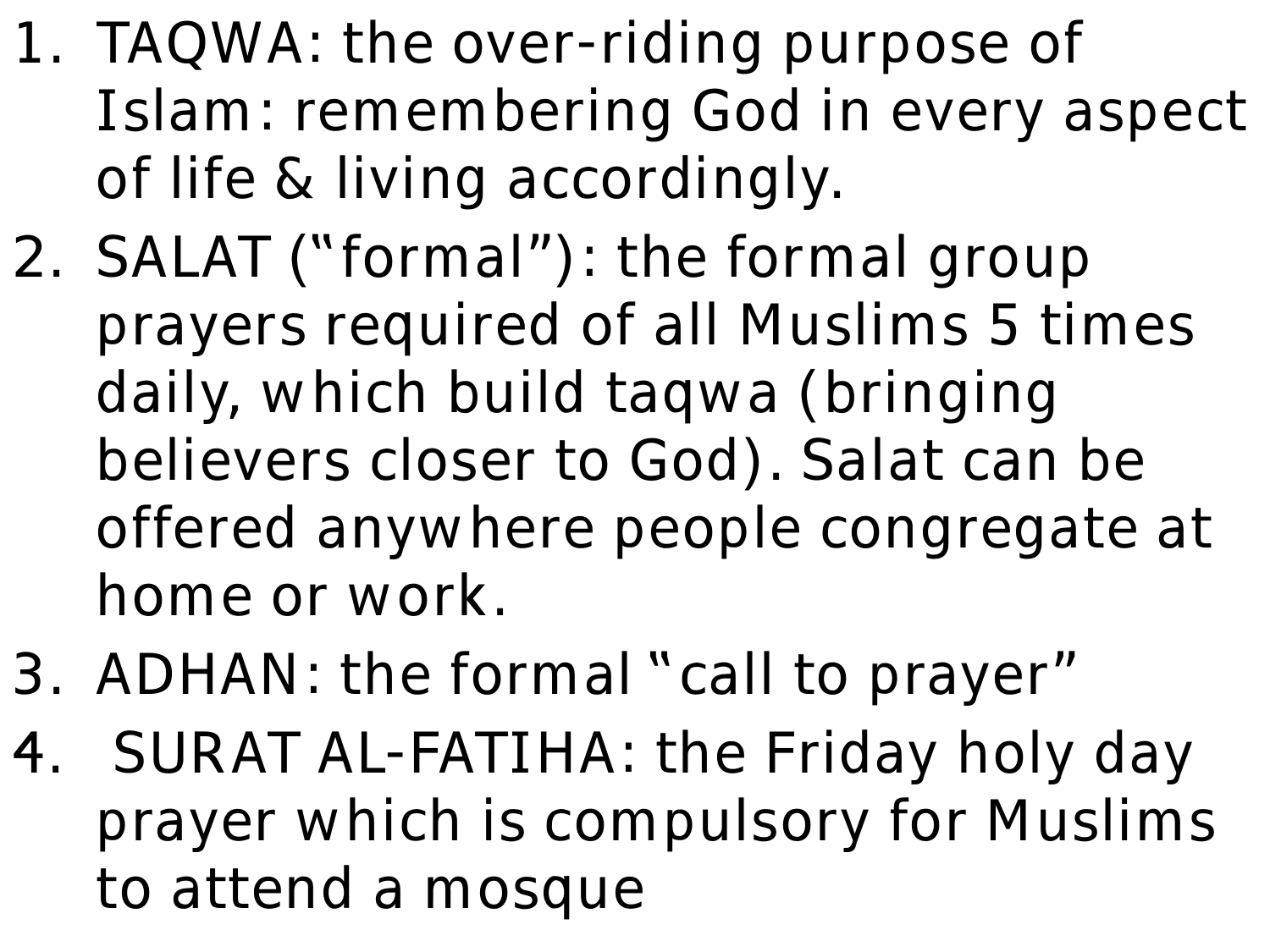

TAQWA: the over-riding purpose of Islam: remembering God in every aspect of life & living accordingly.
SALAT (“formal”): the formal group prayers required of all Muslims 5 times daily, which build taqwa (bringing believers closer to God). Salat can be offered anywhere people congregate at home or work.
ADHAN: the formal “call to prayer”
 SURAT AL-FATIHA: the Friday holy day prayer which is compulsory for Muslims to attend a mosque